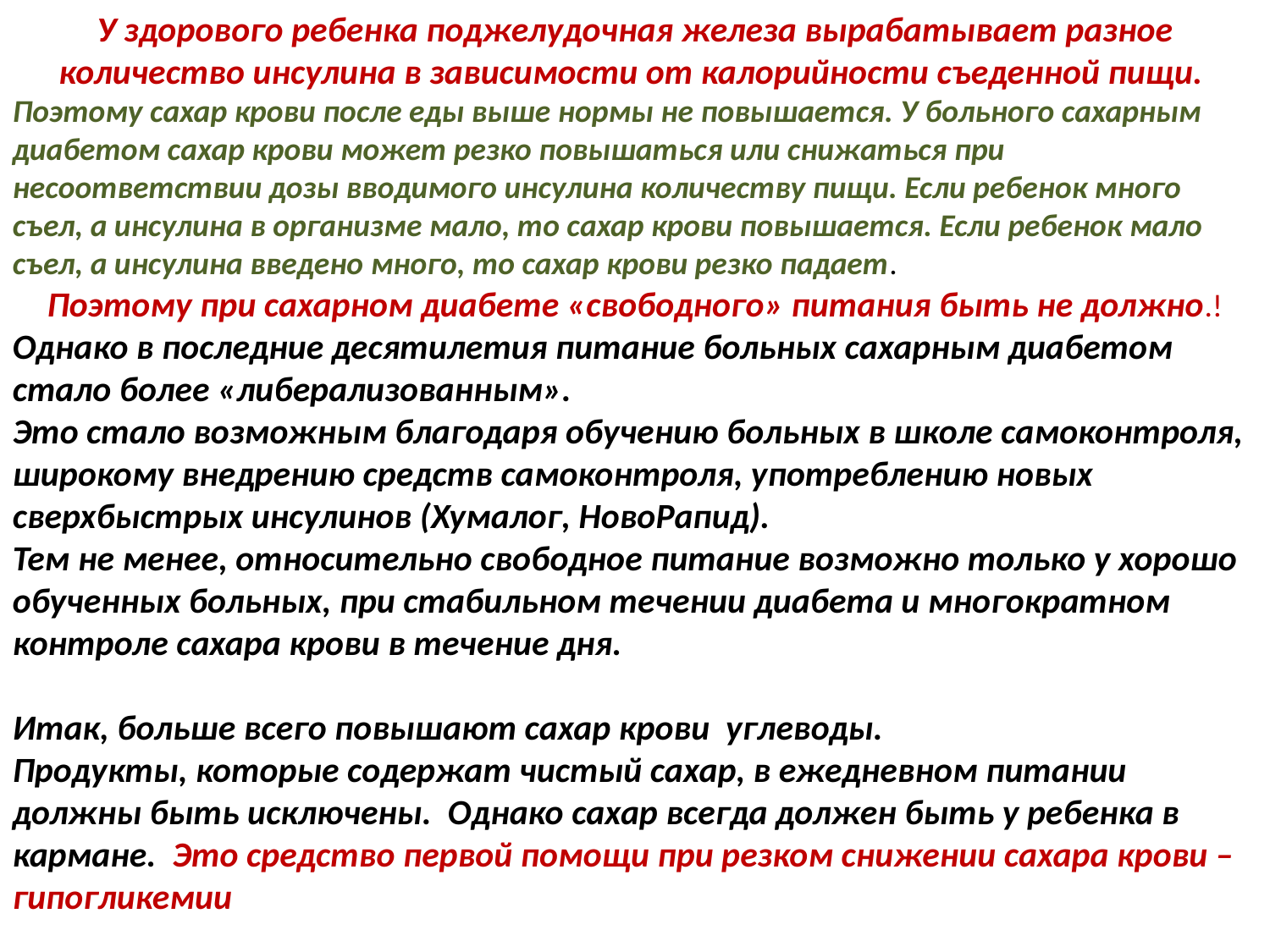

У здорового ребенка поджелудочная железа вырабатывает разное количество инсулина в зависимости от калорийности съеденной пищи.
Поэтому сахар крови после еды выше нормы не повышается. У больного сахарным
диабетом сахар крови может резко повышаться или снижаться при несоответствии дозы вводимого инсулина количеству пищи. Если ребенок много съел, а инсулина в организме мало, то сахар крови повышается. Если ребенок мало съел, а инсулина введено много, то сахар крови резко падает.
Поэтому при сахарном диабете «свободного» питания быть не должно.!
Однако в последние десятилетия питание больных сахарным диабетом стало более «либерализованным».
Это стало возможным благодаря обучению больных в школе самоконтроля, широкому внедрению средств самоконтроля, употреблению новых сверхбыстрых инсулинов (Хумалог, НовоРапид).
Тем не менее, относительно свободное питание возможно только у хорошо обученных больных, при стабильном течении диабета и многократном контроле сахара крови в течение дня.

Итак, больше всего повышают сахар крови  углеводы.
Продукты, которые содержат чистый сахар, в ежедневном питании должны быть исключены.  Однако сахар всегда должен быть у ребенка в кармане.  Это средство первой помощи при резком снижении сахара крови – гипогликемии